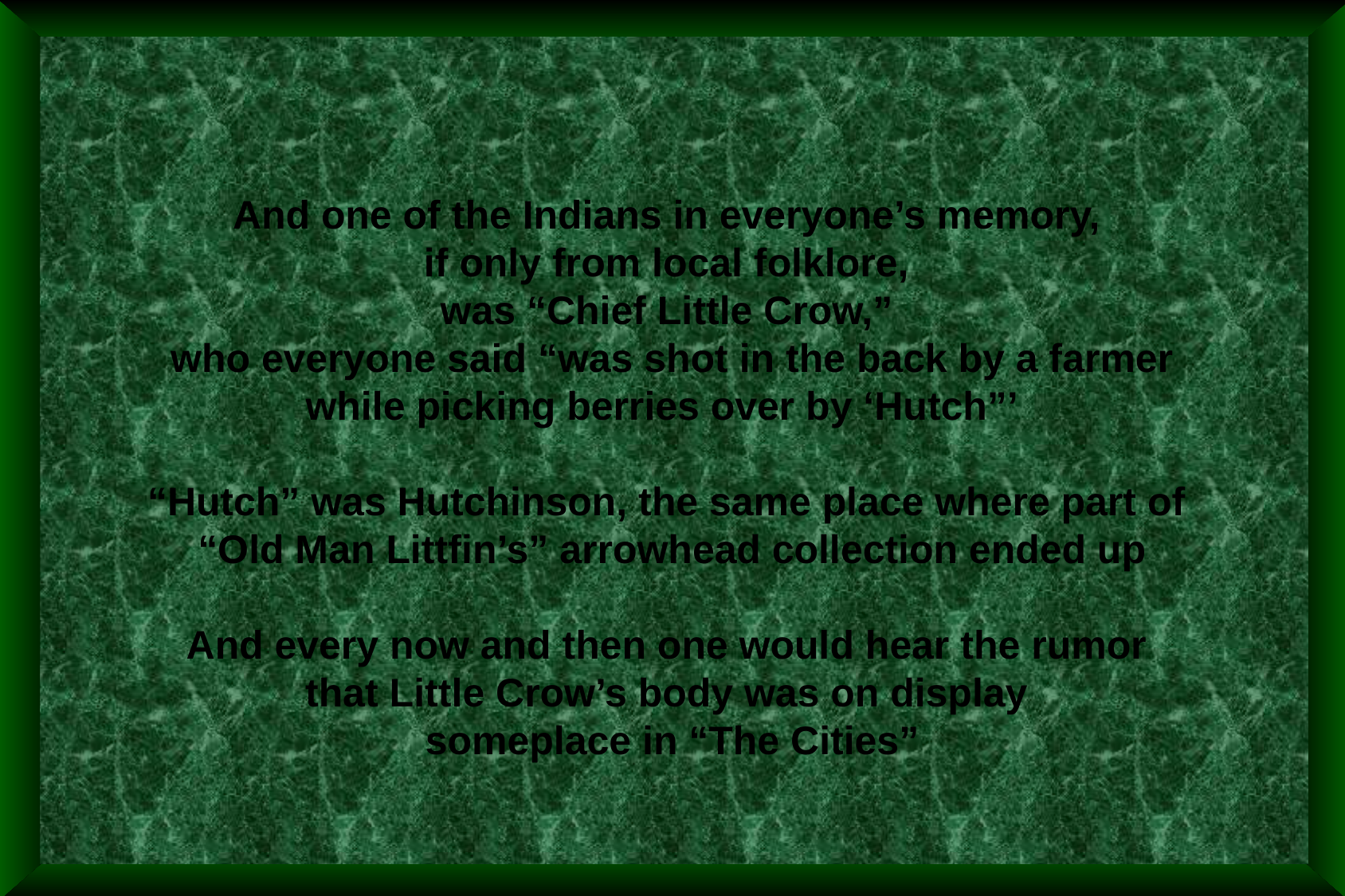

And one of the Indians in everyone’s memory,
if only from local folklore,
was “Chief Little Crow,”
who everyone said “was shot in the back by a farmer while picking berries over by ‘Hutch”’

“Hutch” was Hutchinson, the same place where part of  “Old Man Littfin’s” arrowhead collection ended up

And every now and then one would hear the rumor
that Little Crow’s body was on display
someplace in “The Cities”